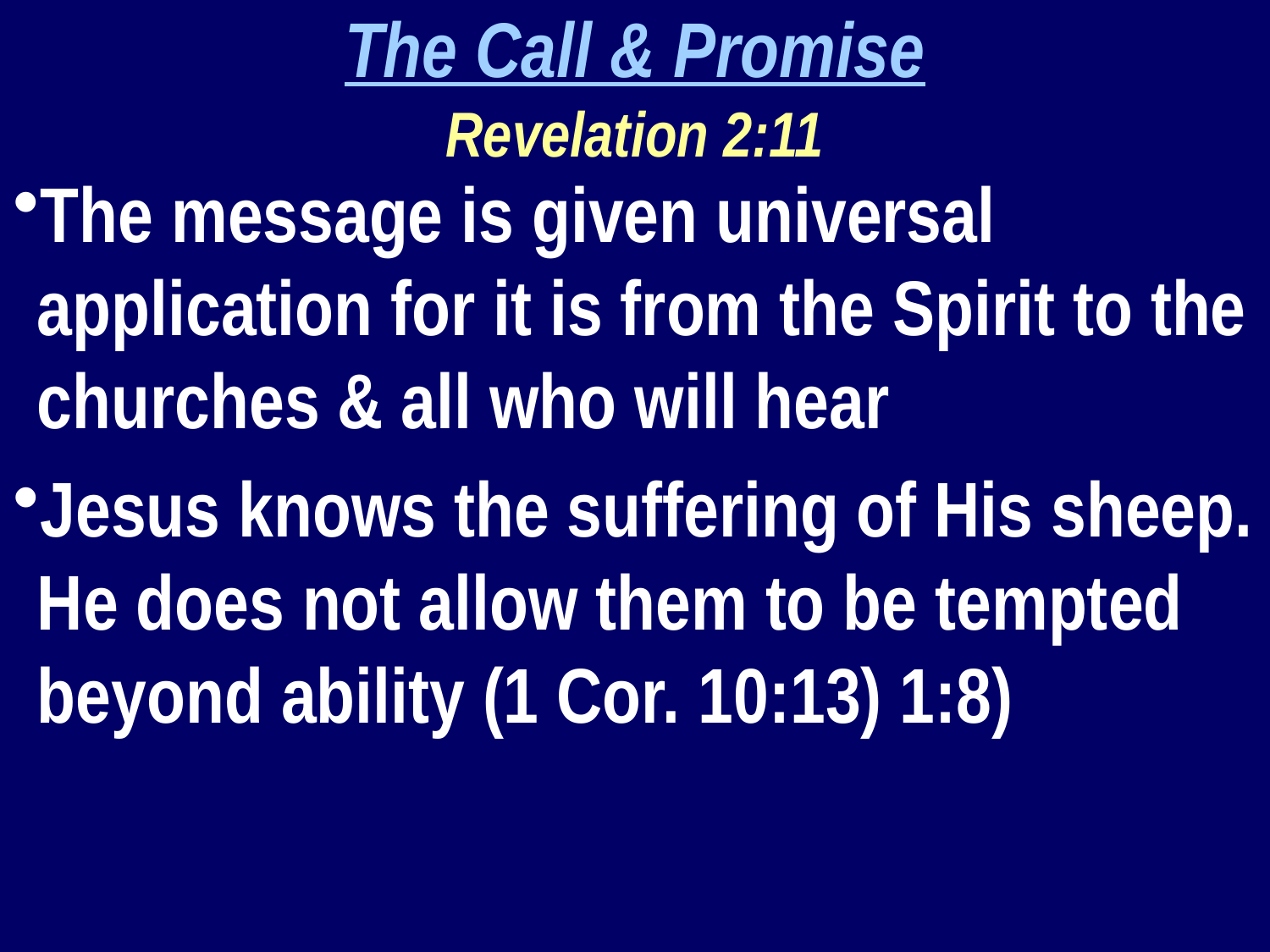

The Call & Promise
Revelation 2:11
The message is given universal application for it is from the Spirit to the churches & all who will hear
Jesus knows the suffering of His sheep. He does not allow them to be tempted beyond ability (1 Cor. 10:13) 1:8)